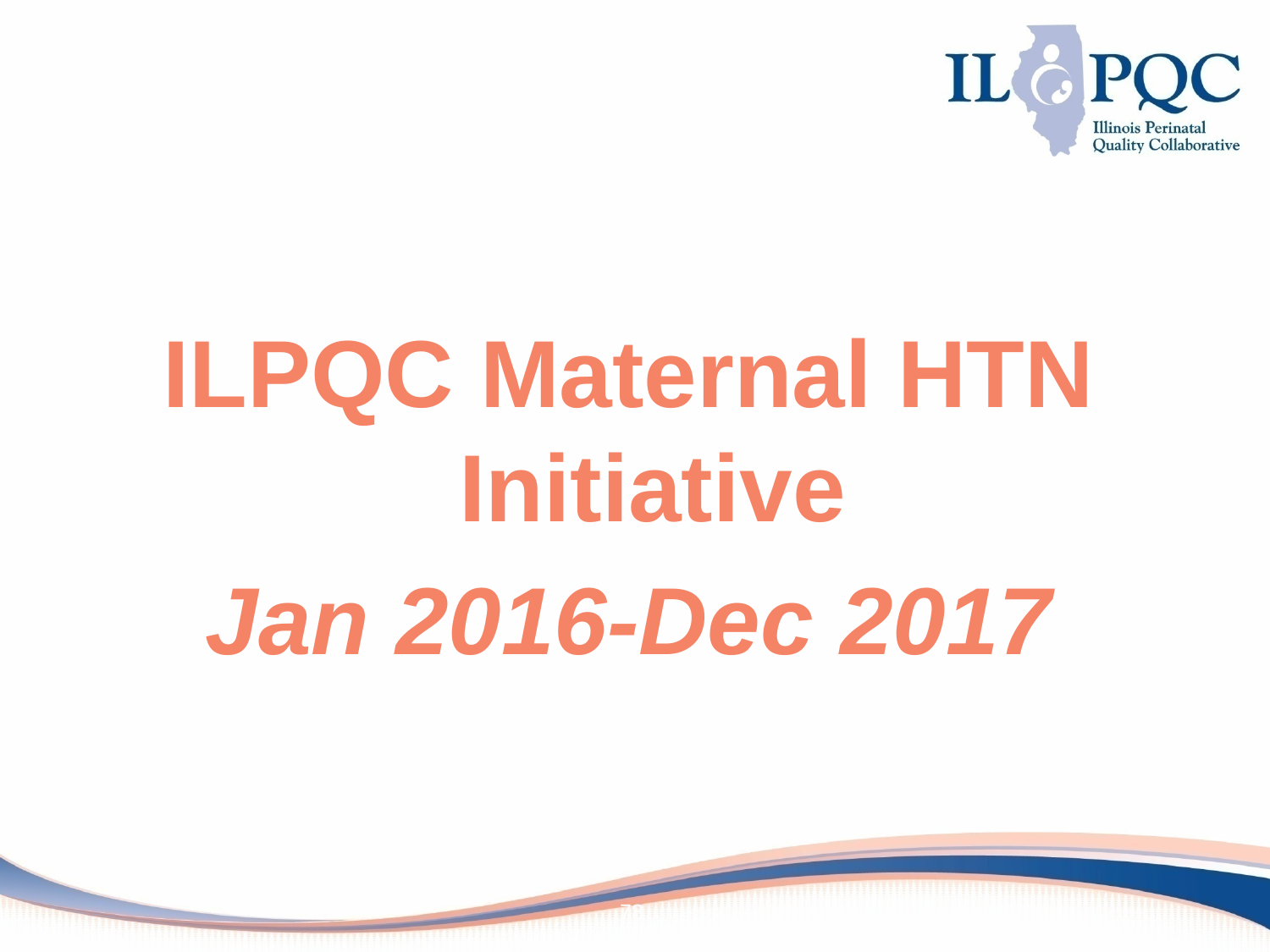

#
ILPQC Maternal HTN Initiative
Jan 2016-Dec 2017
78